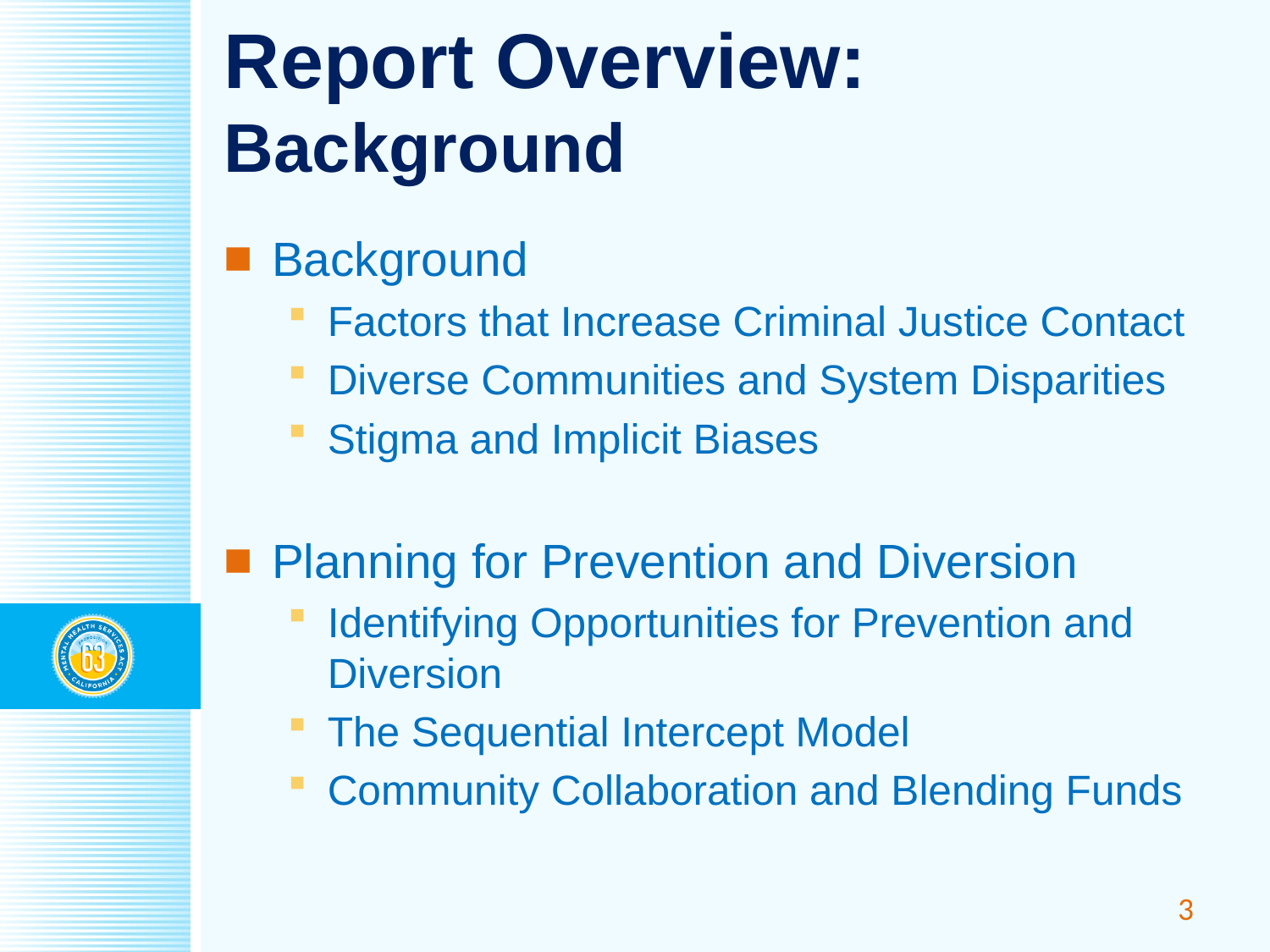

# Report Overview: Background
Background
Factors that Increase Criminal Justice Contact
Diverse Communities and System Disparities
Stigma and Implicit Biases

Planning for Prevention and Diversion
Identifying Opportunities for Prevention and Diversion
The Sequential Intercept Model
Community Collaboration and Blending Funds
3